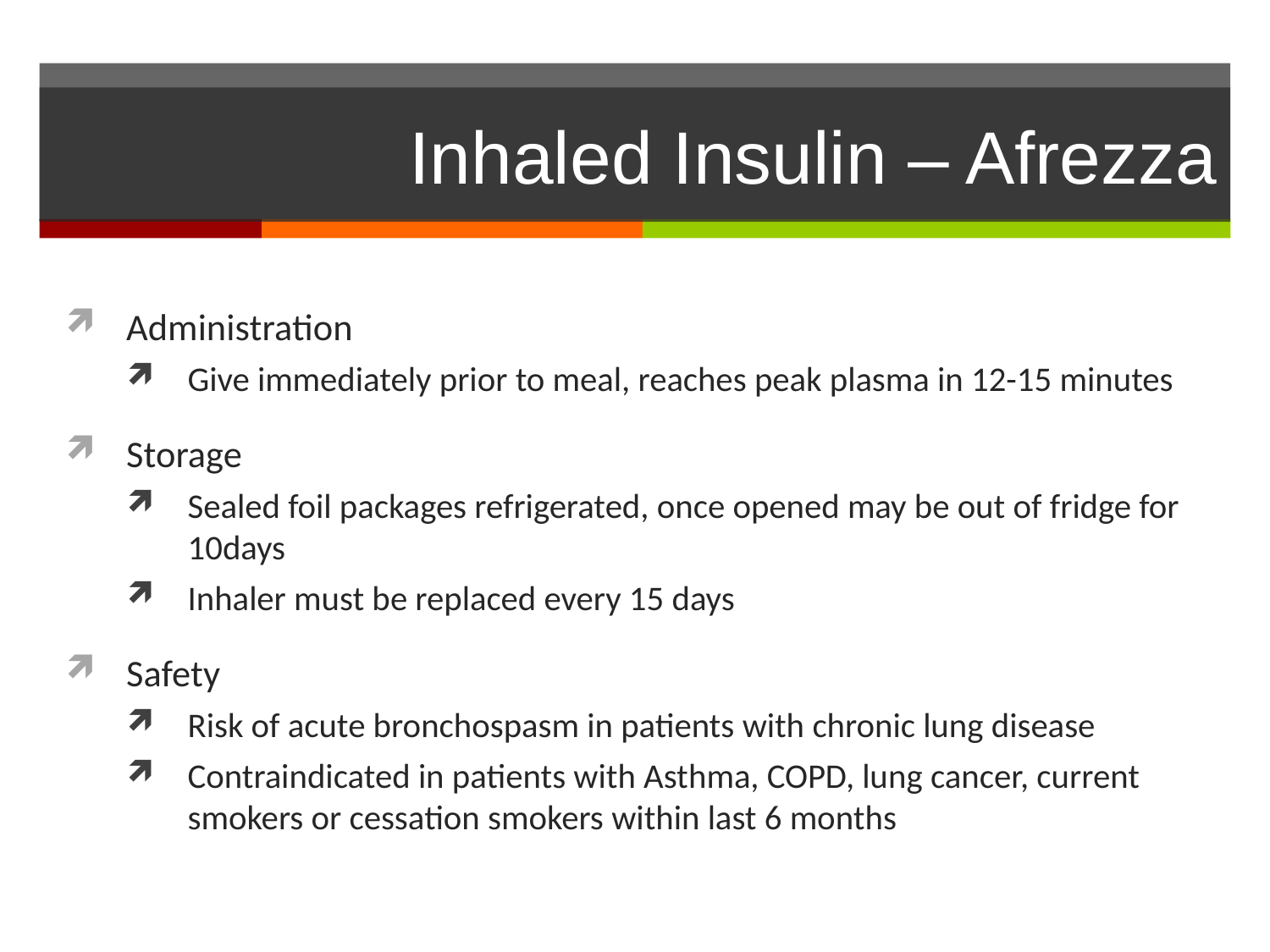

# Inhaled Insulin – Afrezza
Administration
Give immediately prior to meal, reaches peak plasma in 12-15 minutes
Storage
Sealed foil packages refrigerated, once opened may be out of fridge for 10days
Inhaler must be replaced every 15 days
Safety
Risk of acute bronchospasm in patients with chronic lung disease
Contraindicated in patients with Asthma, COPD, lung cancer, current smokers or cessation smokers within last 6 months